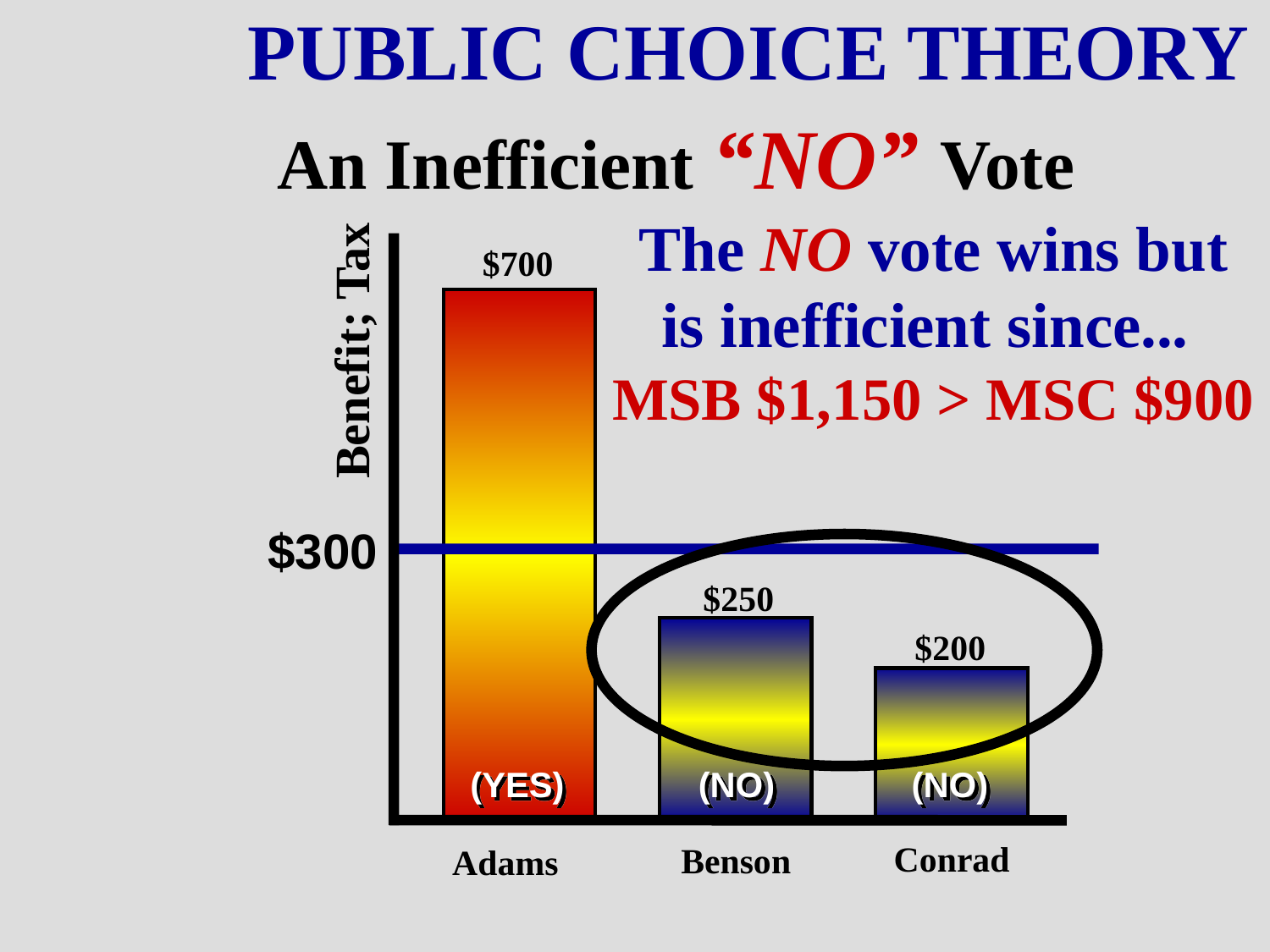

PUBLIC CHOICE THEORY
An Inefficient “NO” Vote
The NO vote wins but
is inefficient since...
MSB $1,150 > MSC $900

$700

$300

$250

$200

(YES)
(NO)
(NO)
Conrad
Benson
Adams
Benefit; Tax